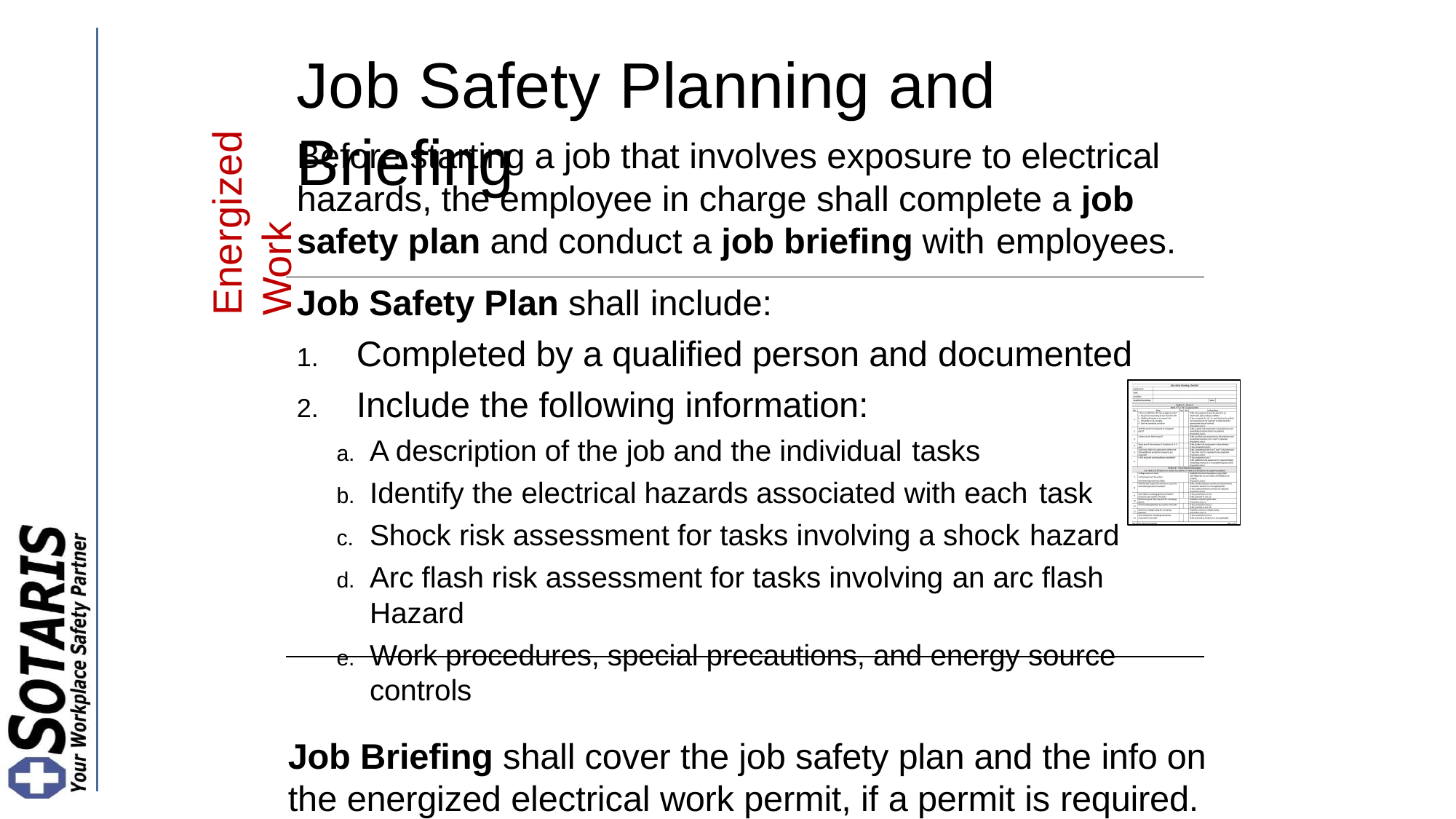

Energized Work
# Job Safety Planning and Briefing
Before starting a job that involves exposure to electrical  hazards, the employee in charge shall complete a job  safety plan and conduct a job briefing with employees.
Job Safety Plan shall include:
Completed by a qualified person and documented
Include the following information:
A description of the job and the individual tasks
Identify the electrical hazards associated with each task
Shock risk assessment for tasks involving a shock hazard
Arc flash risk assessment for tasks involving an arc flash Hazard
Work procedures, special precautions, and energy source controls
Job Briefing shall cover the job safety plan and the info on  the energized electrical work permit, if a permit is required.